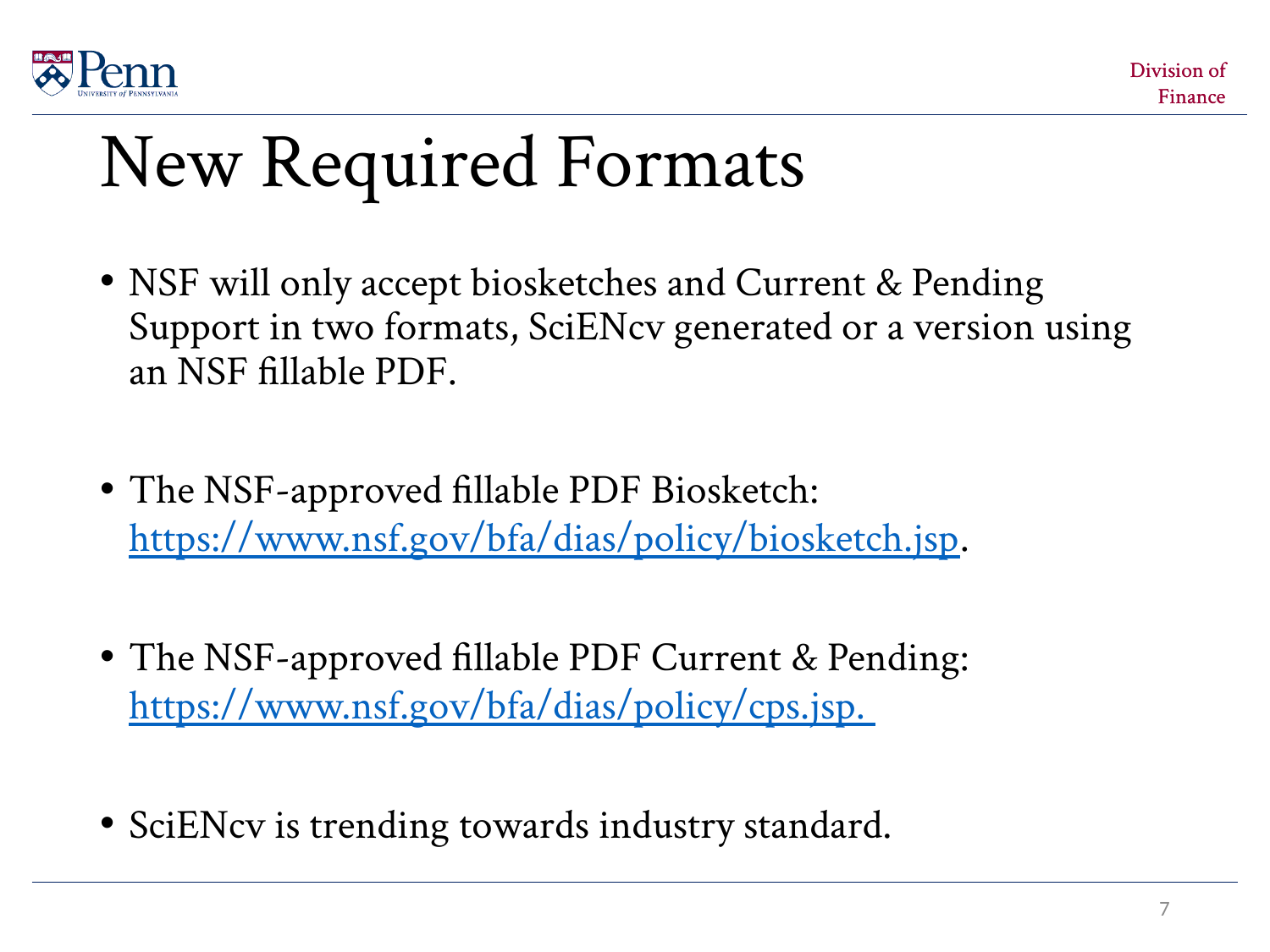

New Required Formats
NSF will only accept biosketches and Current & Pending Support in two formats, SciENcv generated or a version using an NSF fillable PDF.

The NSF-approved fillable PDF Biosketch:
https://www.nsf.gov/bfa/dias/policy/biosketch.jsp.

The NSF-approved fillable PDF Current & Pending:
https://www.nsf.gov/bfa/dias/policy/cps.jsp.

SciENcv is trending towards industry standard.

7